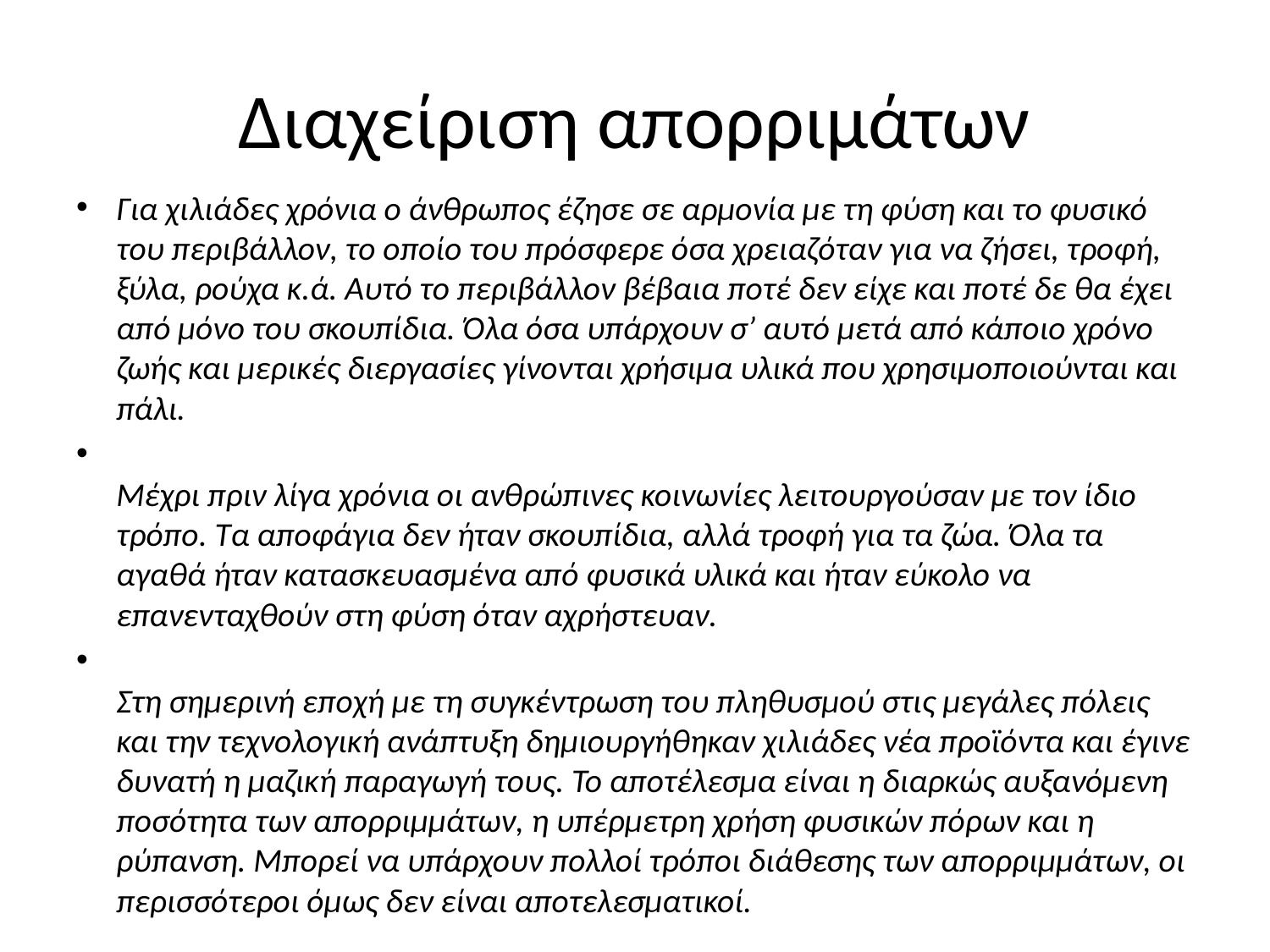

# Διαχείριση απορριμάτων
Για χιλιάδες χρόνια ο άνθρωπος έζησε σε αρμονία με τη φύση και το φυσικό του περιβάλλον, το οποίο του πρόσφερε όσα χρειαζόταν για να ζήσει, τροφή, ξύλα, ρούχα κ.ά. Αυτό το περιβάλλον βέβαια ποτέ δεν είχε και ποτέ δε θα έχει από μόνο του σκουπίδια. Όλα όσα υπάρχουν σ’ αυτό μετά από κάποιο χρόνο ζωής και μερικές διεργασίες γίνονται χρήσιμα υλικά που χρησιμοποιούνται και πάλι.
Μέχρι πριν λίγα χρόνια οι ανθρώπινες κοινωνίες λειτουργούσαν με τον ίδιο τρόπο. Τα αποφάγια δεν ήταν σκουπίδια, αλλά τροφή για τα ζώα. Όλα τα αγαθά ήταν κατασκευασμένα από φυσικά υλικά και ήταν εύκολο να επανενταχθούν στη φύση όταν αχρήστευαν.
Στη σημερινή εποχή με τη συγκέντρωση του πληθυσμού στις μεγάλες πόλεις και την τεχνολογική ανάπτυξη δημιουργήθηκαν χιλιάδες νέα προϊόντα και έγινε δυνατή η μαζική παραγωγή τους. Το αποτέλεσμα είναι η διαρκώς αυξανόμενη ποσότητα των απορριμμάτων, η υπέρμετρη χρήση φυσικών πόρων και η ρύπανση. Μπορεί να υπάρχουν πολλοί τρόποι διάθεσης των απορριμμάτων, οι περισσότεροι όμως δεν είναι αποτελεσματικοί.